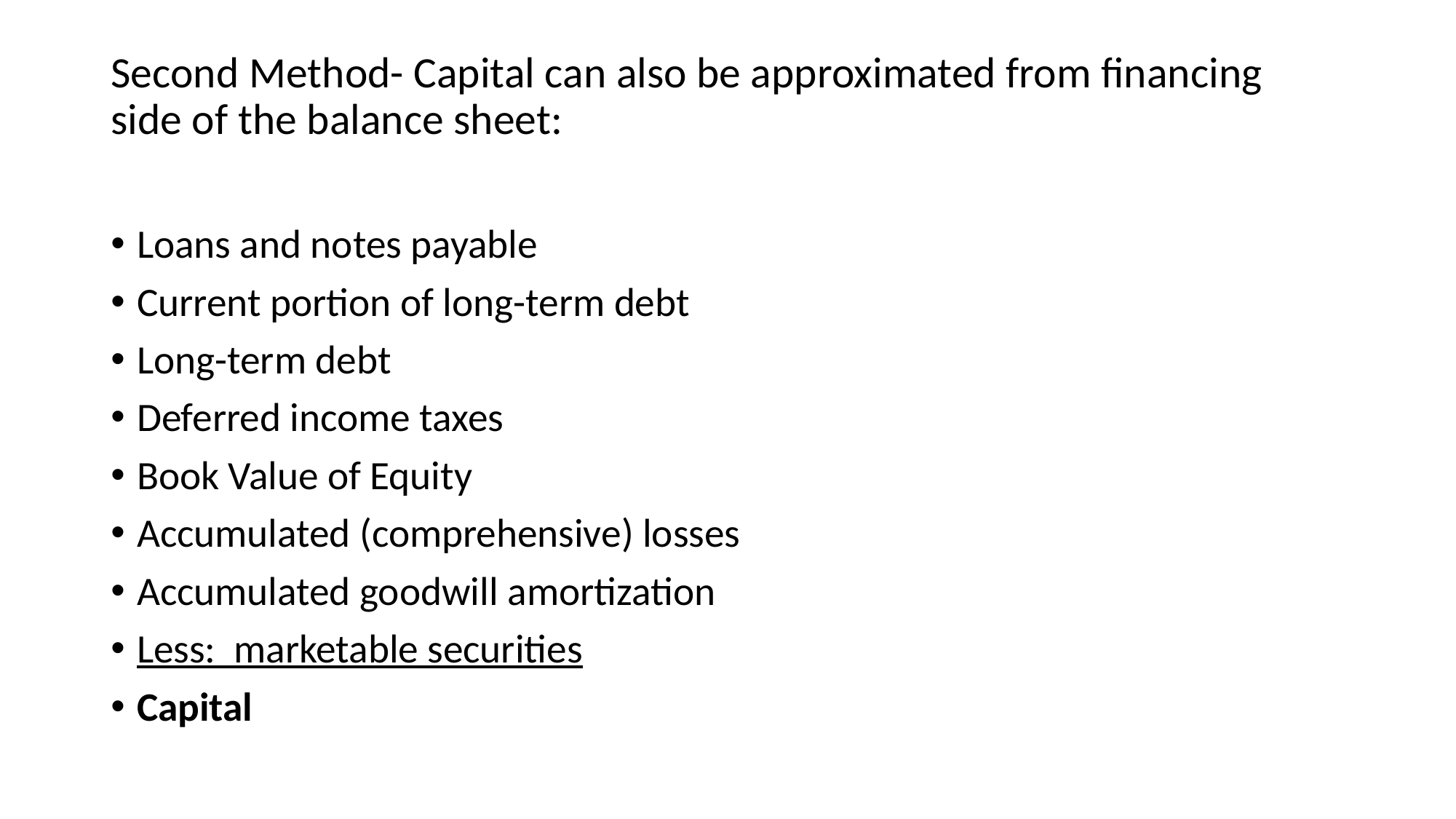

# Second Method- Capital can also be approximated from financing side of the balance sheet:
Loans and notes payable
Current portion of long-term debt
Long-term debt
Deferred income taxes
Book Value of Equity
Accumulated (comprehensive) losses
Accumulated goodwill amortization
Less:  marketable securities
Capital